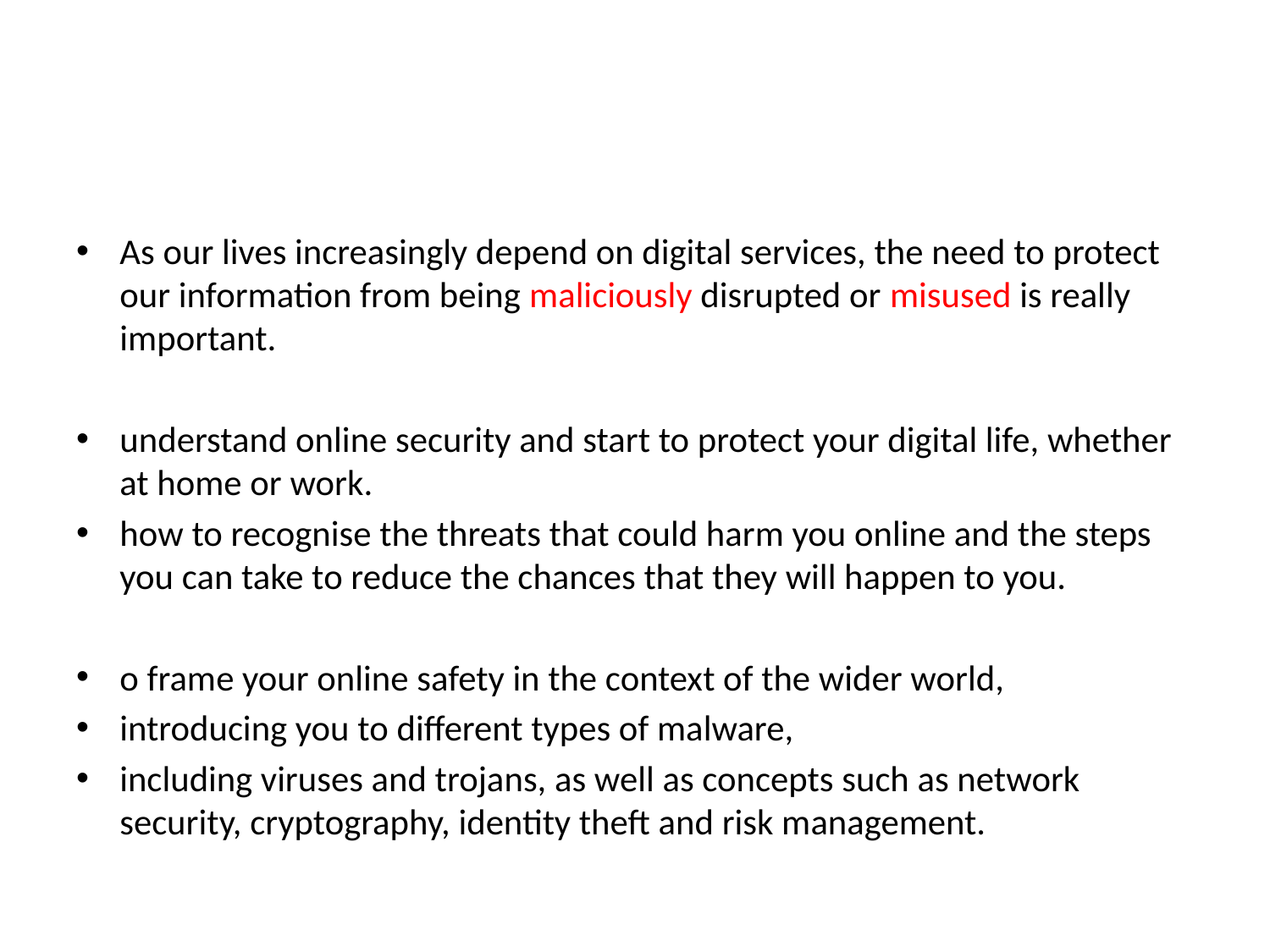

#
As our lives increasingly depend on digital services, the need to protect our information from being maliciously disrupted or misused is really important.

understand online security and start to protect your digital life, whether at home or work.
how to recognise the threats that could harm you online and the steps you can take to reduce the chances that they will happen to you.

o frame your online safety in the context of the wider world,
introducing you to different types of malware,
including viruses and trojans, as well as concepts such as network security, cryptography, identity theft and risk management.